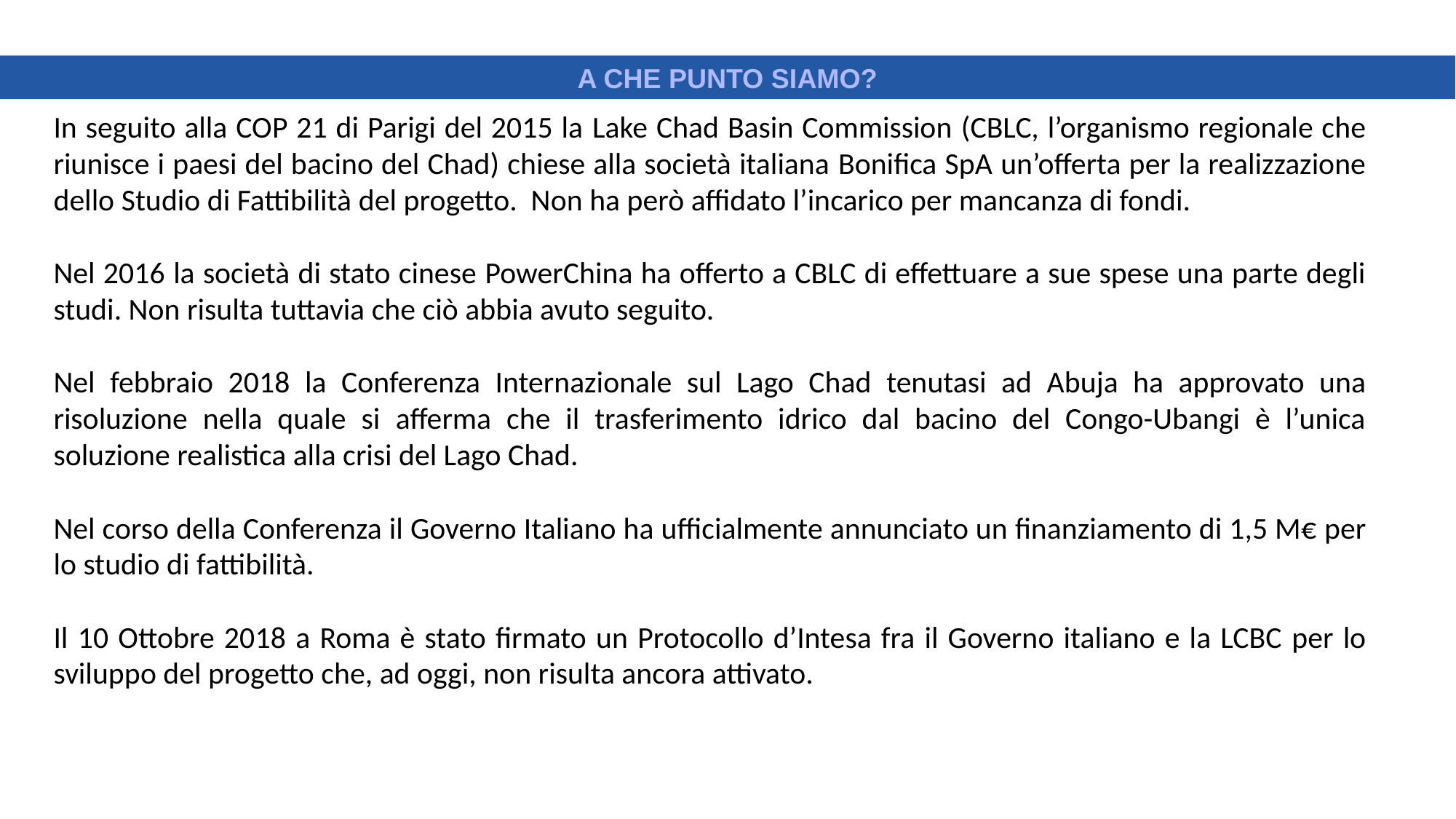

A CHE PUNTO SIAMO?
In seguito alla COP 21 di Parigi del 2015 la Lake Chad Basin Commission (CBLC, l’organismo regionale che riunisce i paesi del bacino del Chad) chiese alla società italiana Bonifica SpA un’offerta per la realizzazione dello Studio di Fattibilità del progetto.  Non ha però affidato l’incarico per mancanza di fondi.

Nel 2016 la società di stato cinese PowerChina ha offerto a CBLC di effettuare a sue spese una parte degli studi. Non risulta tuttavia che ciò abbia avuto seguito.

Nel febbraio 2018 la Conferenza Internazionale sul Lago Chad tenutasi ad Abuja ha approvato una risoluzione nella quale si afferma che il trasferimento idrico dal bacino del Congo-Ubangi è l’unica soluzione realistica alla crisi del Lago Chad.

Nel corso della Conferenza il Governo Italiano ha ufficialmente annunciato un finanziamento di 1,5 M€ per lo studio di fattibilità.

Il 10 Ottobre 2018 a Roma è stato firmato un Protocollo d’Intesa fra il Governo italiano e la LCBC per lo sviluppo del progetto che, ad oggi, non risulta ancora attivato.

13